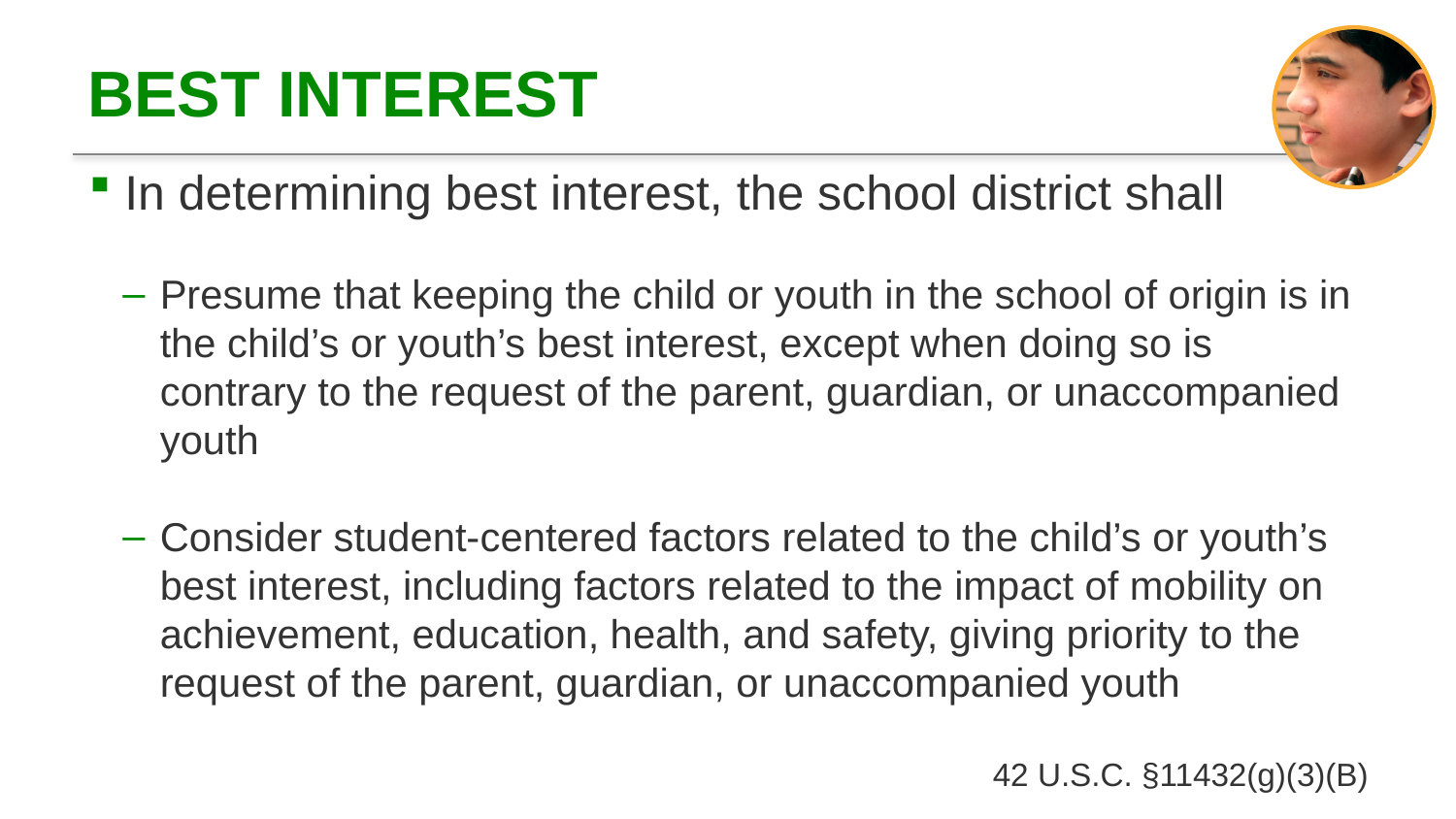

# Best Interest

In determining best interest, the school district shall
Presume that keeping the child or youth in the school of origin is in the child’s or youth’s best interest, except when doing so is contrary to the request of the parent, guardian, or unaccompanied youth
Consider student-centered factors related to the child’s or youth’s best interest, including factors related to the impact of mobility on achievement, education, health, and safety, giving priority to the request of the parent, guardian, or unaccompanied youth
42 U.S.C. §11432(g)(3)(B)